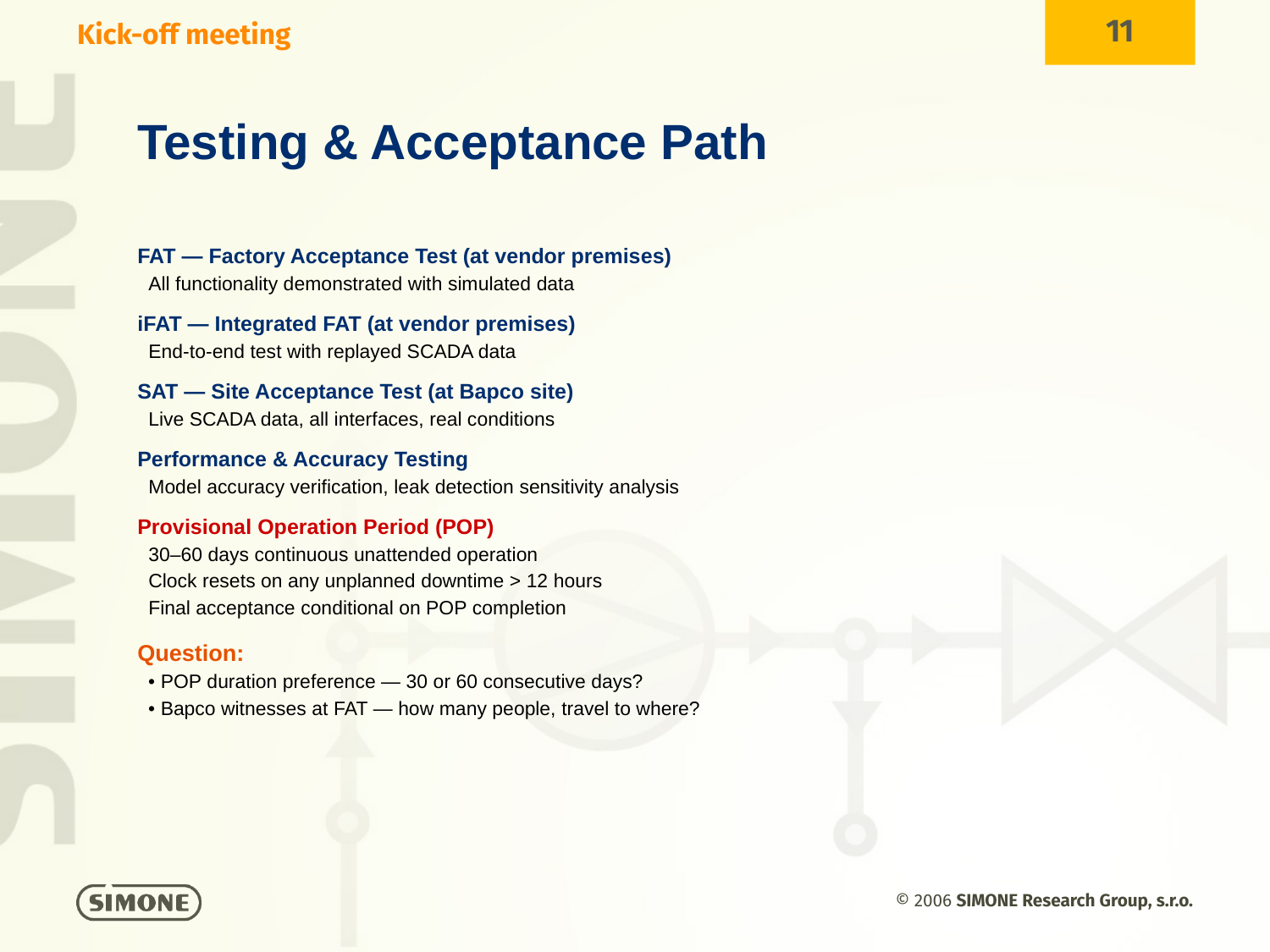

Testing & Acceptance Path
FAT — Factory Acceptance Test (at vendor premises)
  All functionality demonstrated with simulated data

iFAT — Integrated FAT (at vendor premises)
  End-to-end test with replayed SCADA data

SAT — Site Acceptance Test (at Bapco site)
  Live SCADA data, all interfaces, real conditions

Performance & Accuracy Testing
  Model accuracy verification, leak detection sensitivity analysis

Provisional Operation Period (POP)
  30–60 days continuous unattended operation
  Clock resets on any unplanned downtime > 12 hours
  Final acceptance conditional on POP completion

Question:
  • POP duration preference — 30 or 60 consecutive days?
  • Bapco witnesses at FAT — how many people, travel to where?